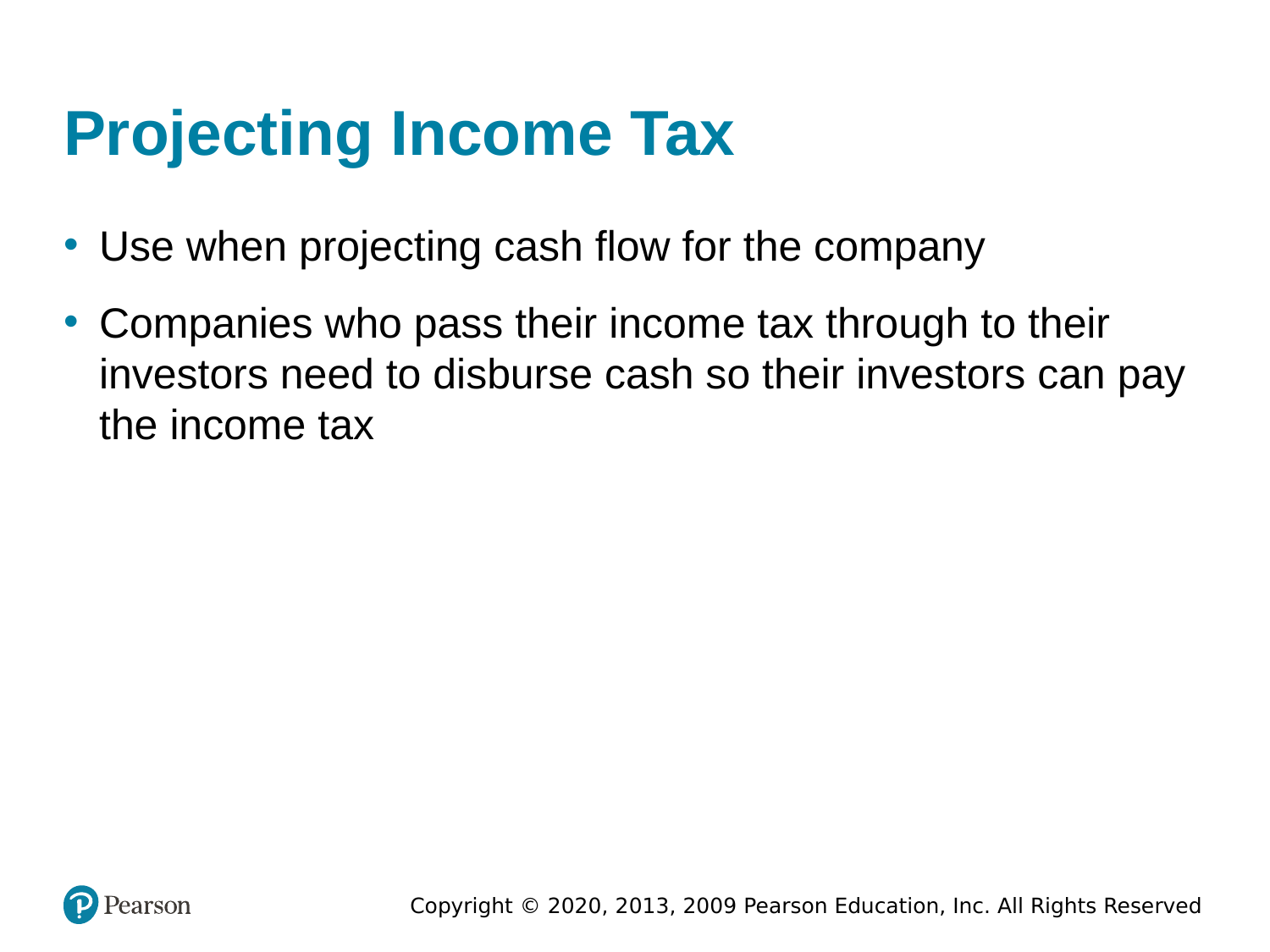

# Projecting Income Tax
Use when projecting cash flow for the company
Companies who pass their income tax through to their investors need to disburse cash so their investors can pay the income tax